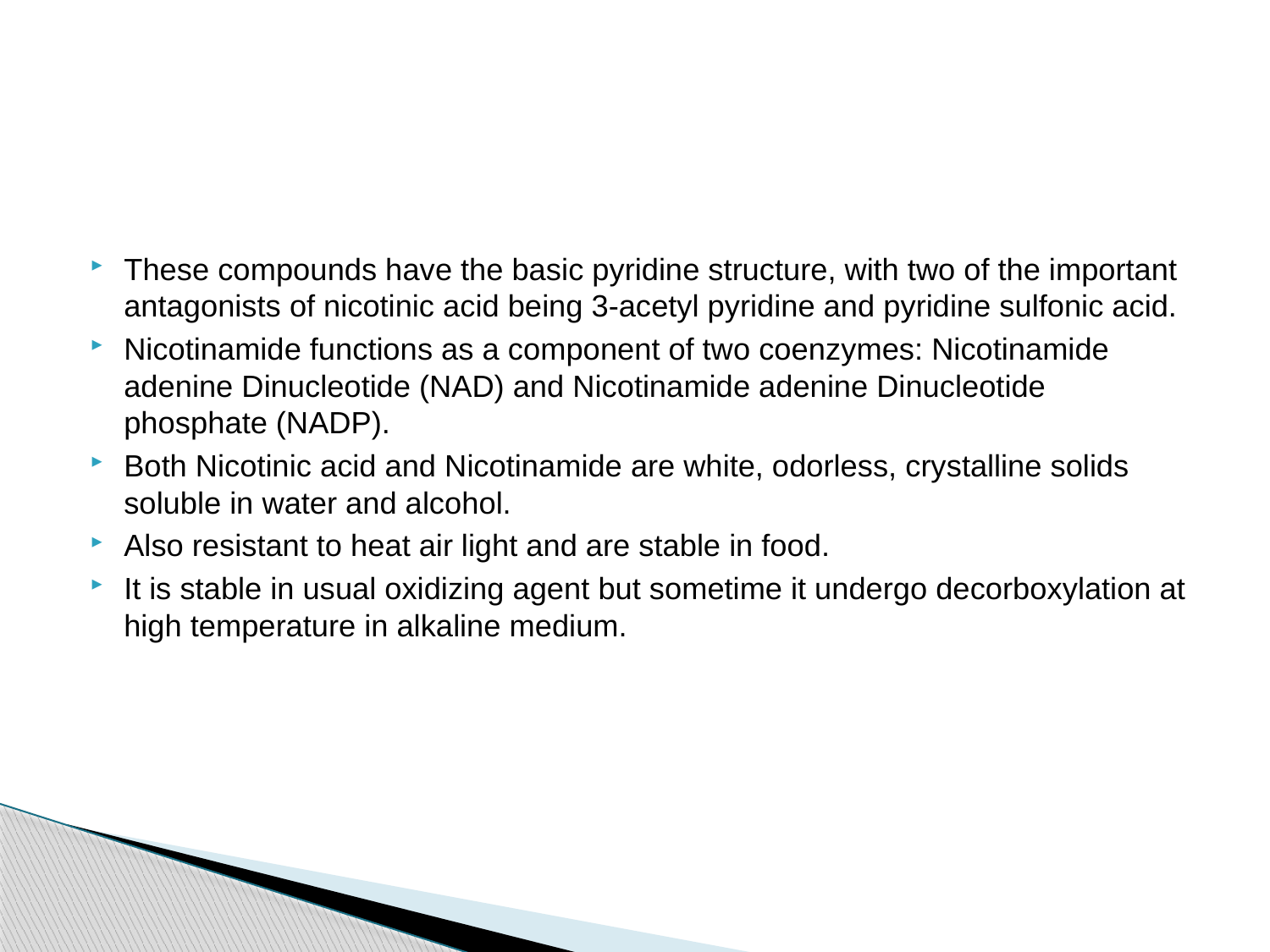

These compounds have the basic pyridine structure, with two of the important antagonists of nicotinic acid being 3-acetyl pyridine and pyridine sulfonic acid.
Nicotinamide functions as a component of two coenzymes: Nicotinamide adenine Dinucleotide (NAD) and Nicotinamide adenine Dinucleotide phosphate (NADP).
Both Nicotinic acid and Nicotinamide are white, odorless, crystalline solids soluble in water and alcohol.
Also resistant to heat air light and are stable in food.
It is stable in usual oxidizing agent but sometime it undergo decorboxylation at high temperature in alkaline medium.